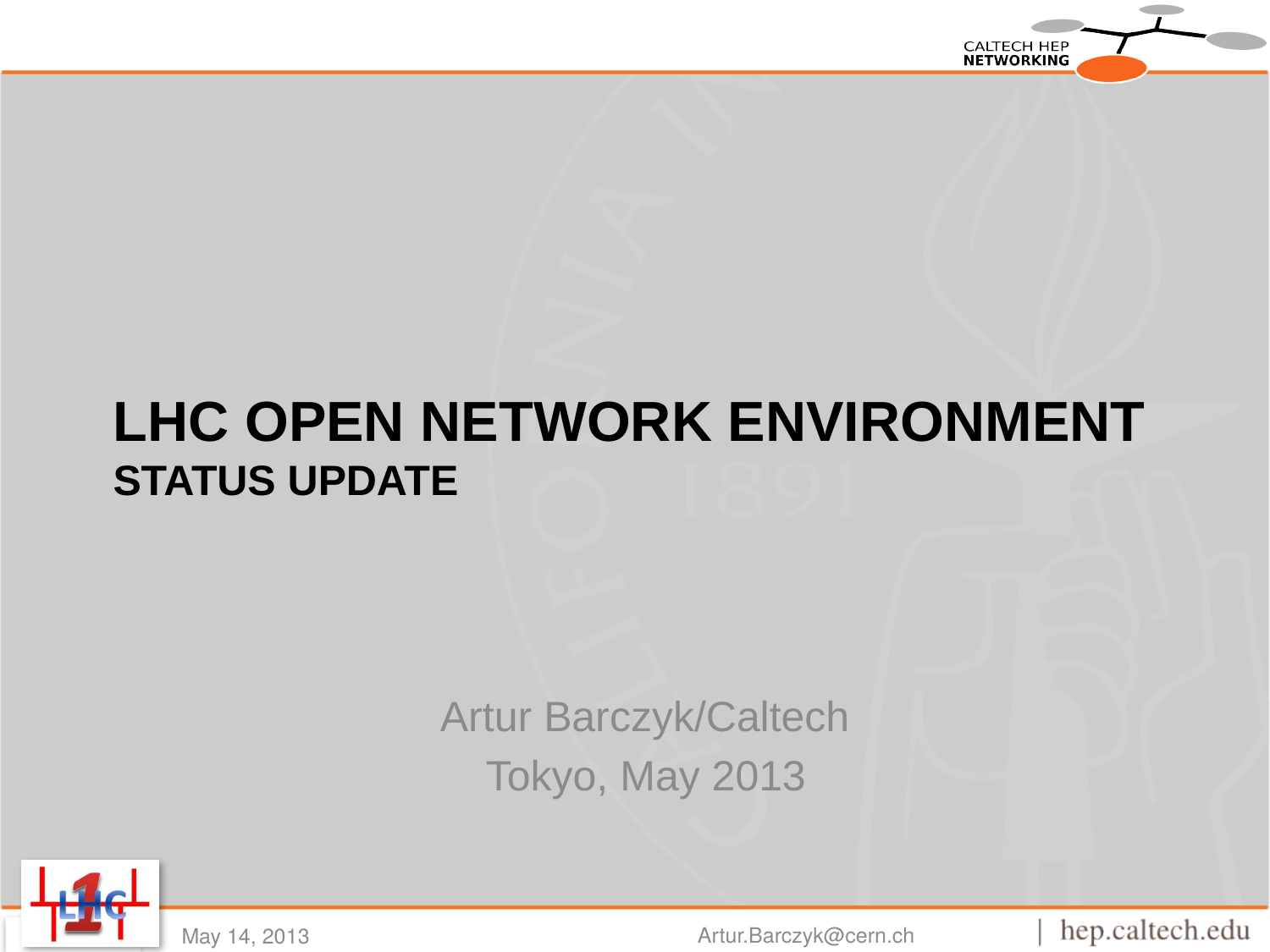

# LHC Open Network environment Status update
 Artur Barczyk/Caltech
 Tokyo, May 2013
May 14, 2013
Artur.Barczyk@cern.ch